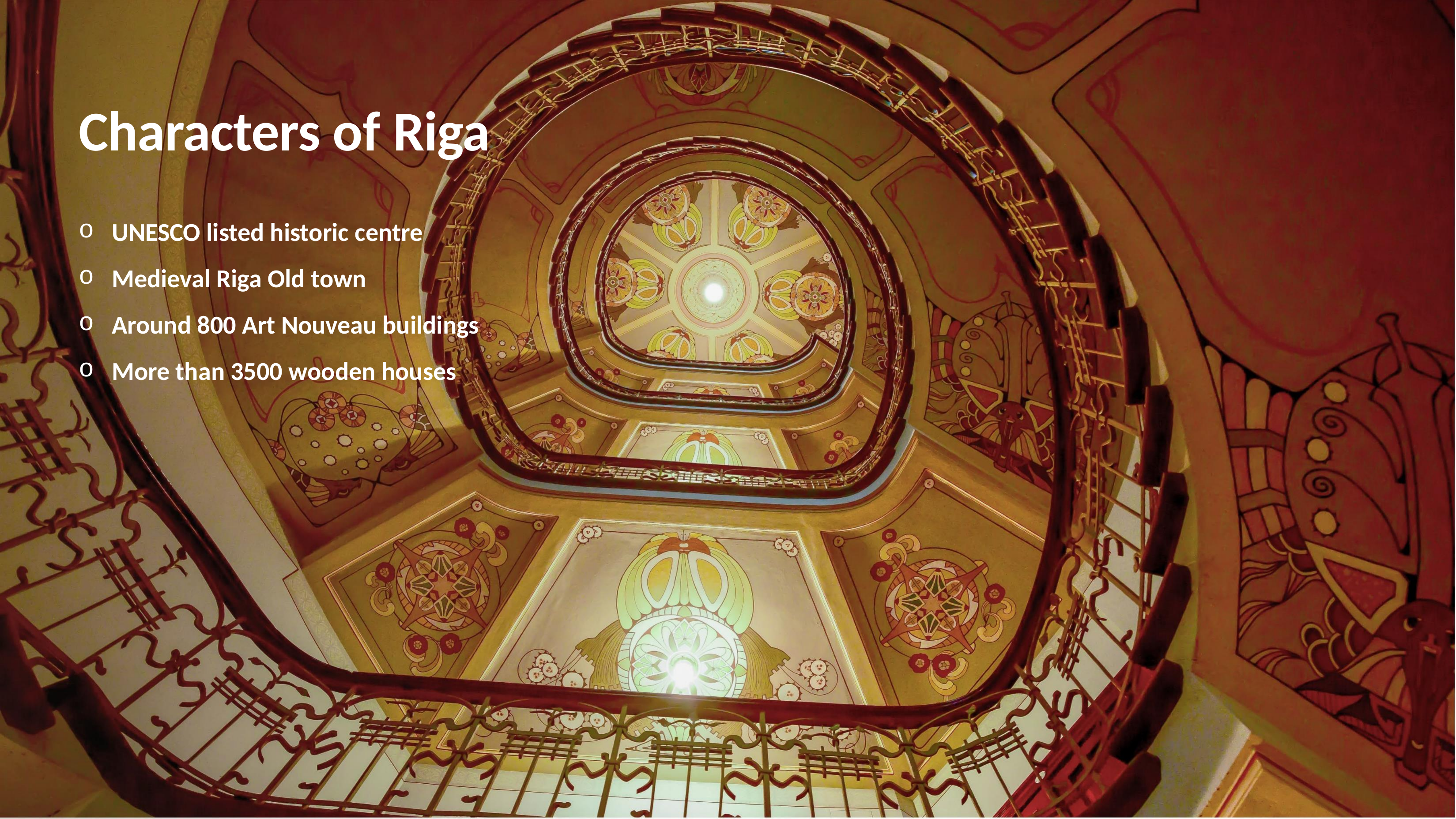

# Characters of Riga
UNESCO listed historic centre
Medieval Riga Old town
Around 800 Art Nouveau buildings
More than 3500 wooden houses